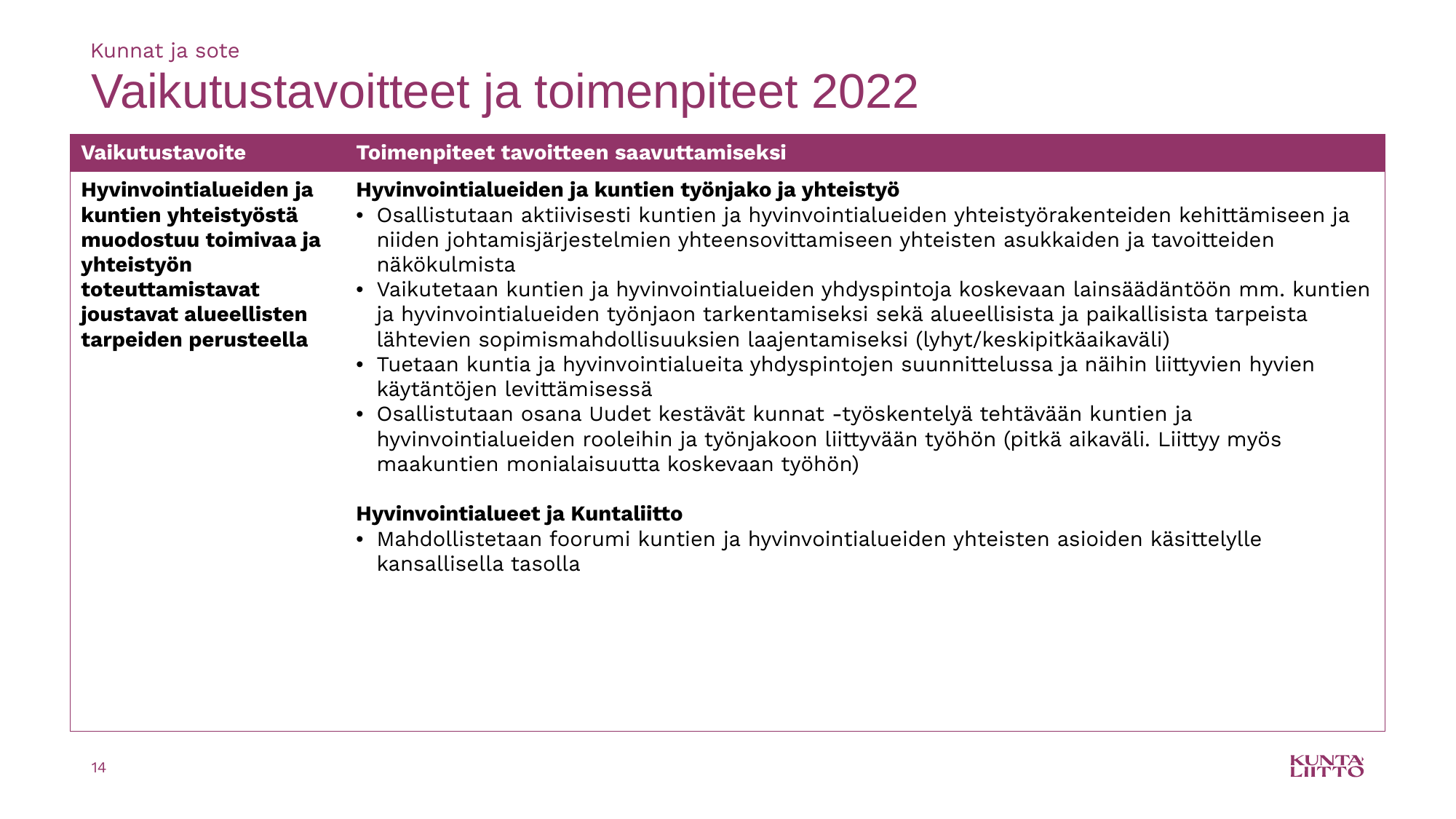

Kunnat ja sote
# Vaikutustavoitteet ja toimenpiteet 2022
| Vaikutustavoite | Toimenpiteet tavoitteen saavuttamiseksi |
| --- | --- |
| Hyvinvointialueiden ja kuntien yhteistyöstä muodostuu toimivaa ja yhteistyön toteuttamistavat joustavat alueellisten tarpeiden perusteella | Hyvinvointialueiden ja kuntien työnjako ja yhteistyö Osallistutaan aktiivisesti kuntien ja hyvinvointialueiden yhteistyörakenteiden kehittämiseen ja niiden johtamisjärjestelmien yhteensovittamiseen yhteisten asukkaiden ja tavoitteiden näkökulmista Vaikutetaan kuntien ja hyvinvointialueiden yhdyspintoja koskevaan lainsäädäntöön mm. kuntien ja hyvinvointialueiden työnjaon tarkentamiseksi sekä alueellisista ja paikallisista tarpeista lähtevien sopimismahdollisuuksien laajentamiseksi (lyhyt/keskipitkäaikaväli) Tuetaan kuntia ja hyvinvointialueita yhdyspintojen suunnittelussa ja näihin liittyvien hyvien käytäntöjen levittämisessä Osallistutaan osana Uudet kestävät kunnat -työskentelyä tehtävään kuntien ja hyvinvointialueiden rooleihin ja työnjakoon liittyvään työhön (pitkä aikaväli. Liittyy myös maakuntien monialaisuutta koskevaan työhön) Hyvinvointialueet ja Kuntaliitto Mahdollistetaan foorumi kuntien ja hyvinvointialueiden yhteisten asioiden käsittelylle kansallisella tasolla |
14